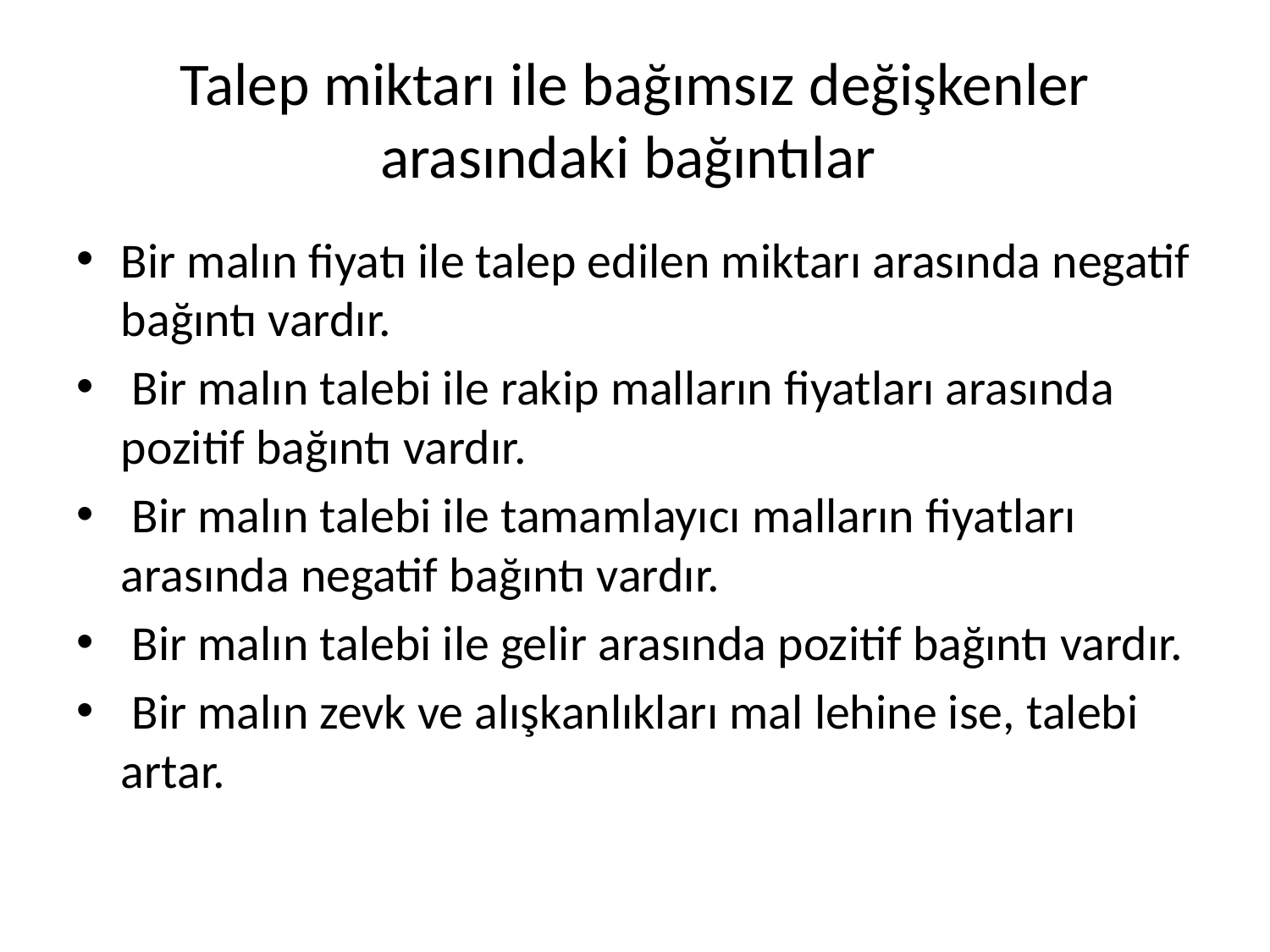

# Talep miktarı ile bağımsız değişkenler arasındaki bağıntılar
Bir malın fiyatı ile talep edilen miktarı arasında negatif bağıntı vardır.
 Bir malın talebi ile rakip malların fiyatları arasında pozitif bağıntı vardır.
 Bir malın talebi ile tamamlayıcı malların fiyatları arasında negatif bağıntı vardır.
 Bir malın talebi ile gelir arasında pozitif bağıntı vardır.
 Bir malın zevk ve alışkanlıkları mal lehine ise, talebi artar.